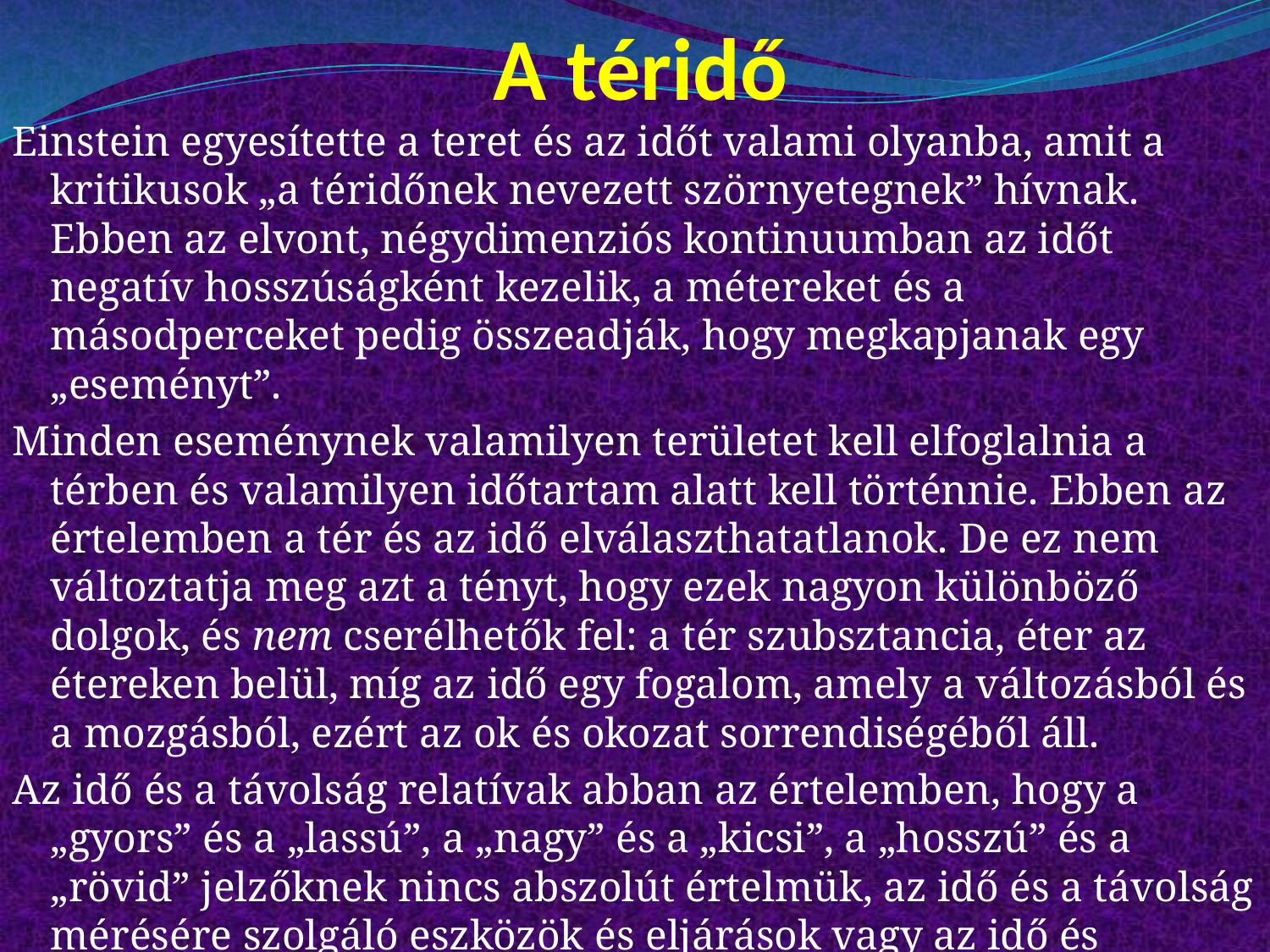

# A téridő
Einstein egyesítette a teret és az időt valami olyanba, amit a kritikusok „a téridőnek nevezett szörnyetegnek” hívnak. Ebben az elvont, négydimenziós kontinuumban az időt negatív hosszúságként kezelik, a métereket és a másodperceket pedig összeadják, hogy megkapjanak egy „eseményt”.
Minden eseménynek valamilyen területet kell elfoglalnia a térben és valamilyen időtartam alatt kell történnie. Ebben az értelemben a tér és az idő elválaszthatatlanok. De ez nem változtatja meg azt a tényt, hogy ezek nagyon különböző dolgok, és nem cserélhetők fel: a tér szubsztancia, éter az étereken belül, míg az idő egy fogalom, amely a változásból és a mozgásból, ezért az ok és okozat sorrendiségéből áll.
Az idő és a távolság relatívak abban az értelemben, hogy a „gyors” és a „lassú”, a „nagy” és a „kicsi”, a „hosszú” és a „rövid” jelzőknek nincs abszolút értelmük, az idő és a távolság mérésére szolgáló eszközök és eljárások vagy az idő és távolság egységeinek meghatározása pedig soha nem lehetnek abszolút megváltoztathatatlanok